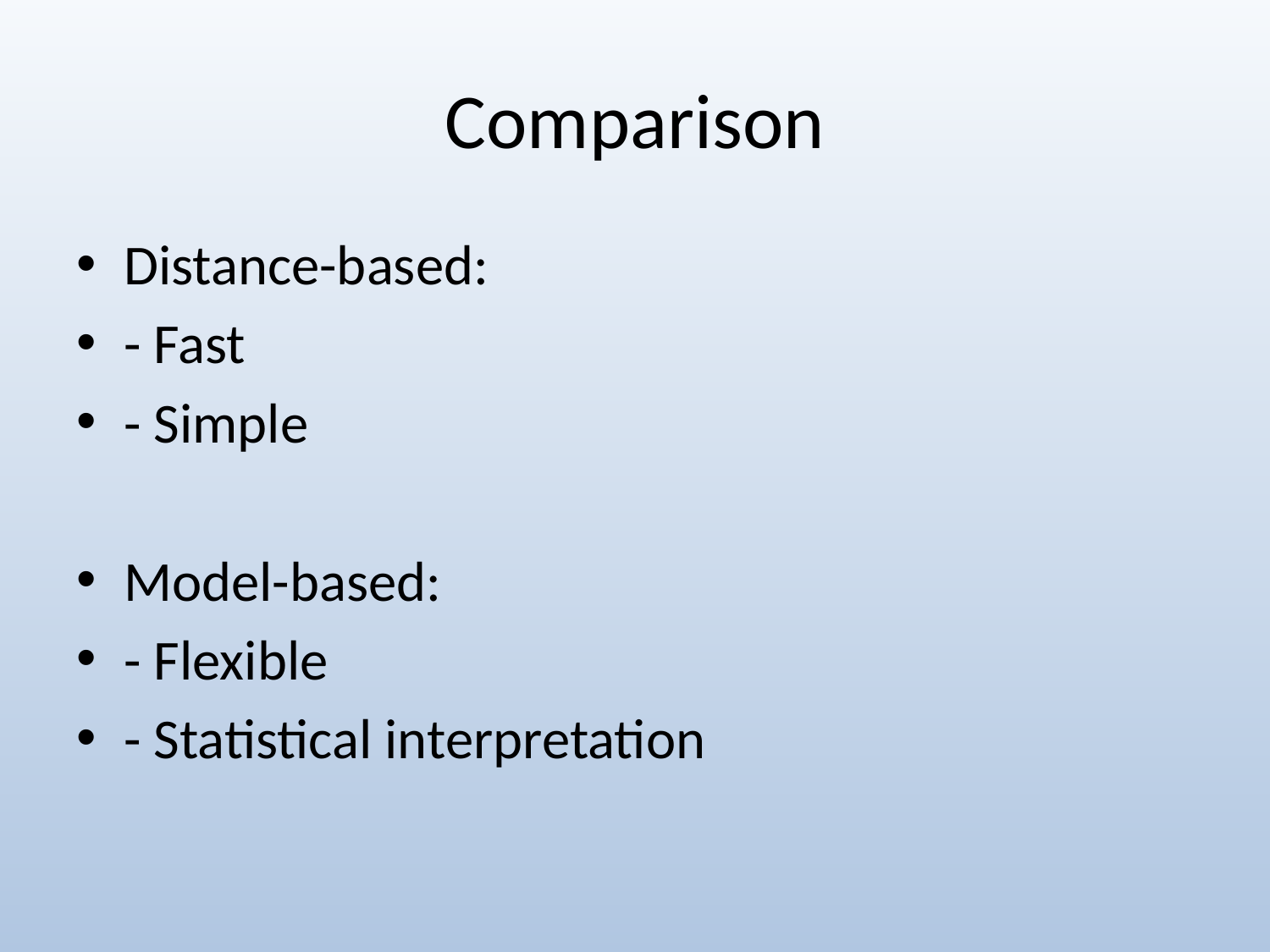

# Comparison
Distance-based:
- Fast
- Simple

Model-based:
- Flexible
- Statistical interpretation